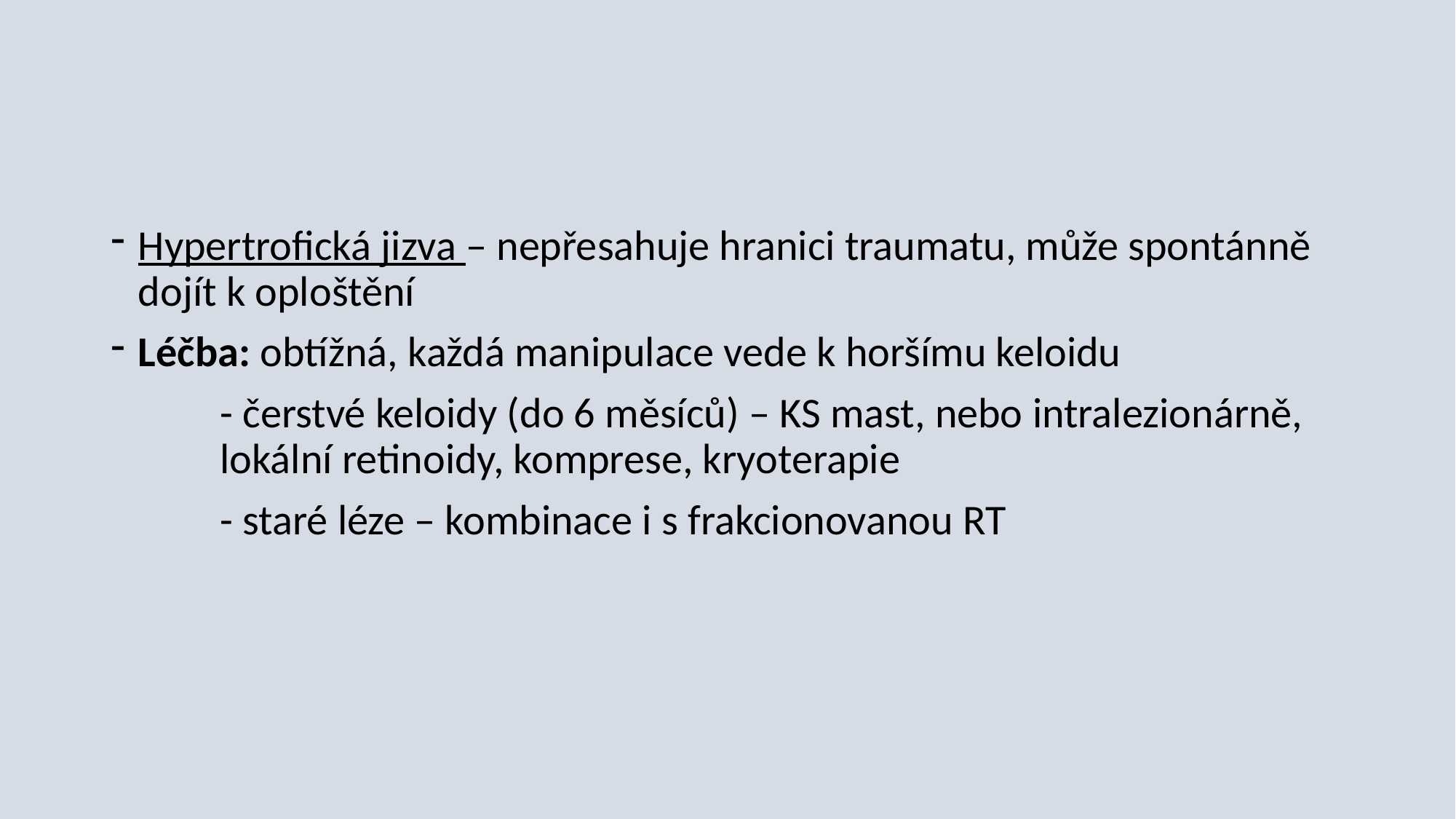

#
Hypertrofická jizva – nepřesahuje hranici traumatu, může spontánně dojít k oploštění
Léčba: obtížná, každá manipulace vede k horšímu keloidu
	- čerstvé keloidy (do 6 měsíců) – KS mast, nebo intralezionárně, 	lokální retinoidy, komprese, kryoterapie
	- staré léze – kombinace i s frakcionovanou RT